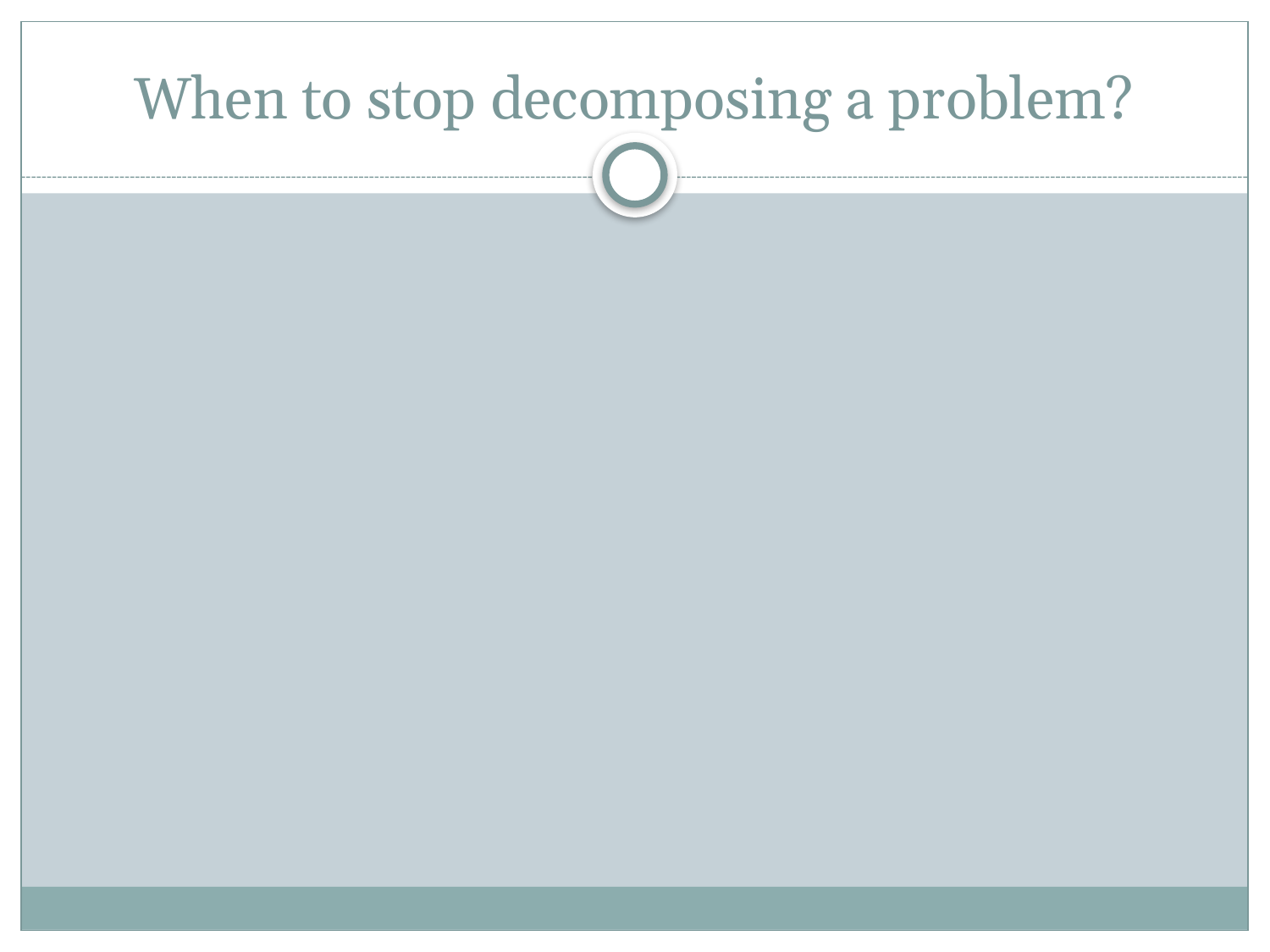

# When to stop decomposing a problem?